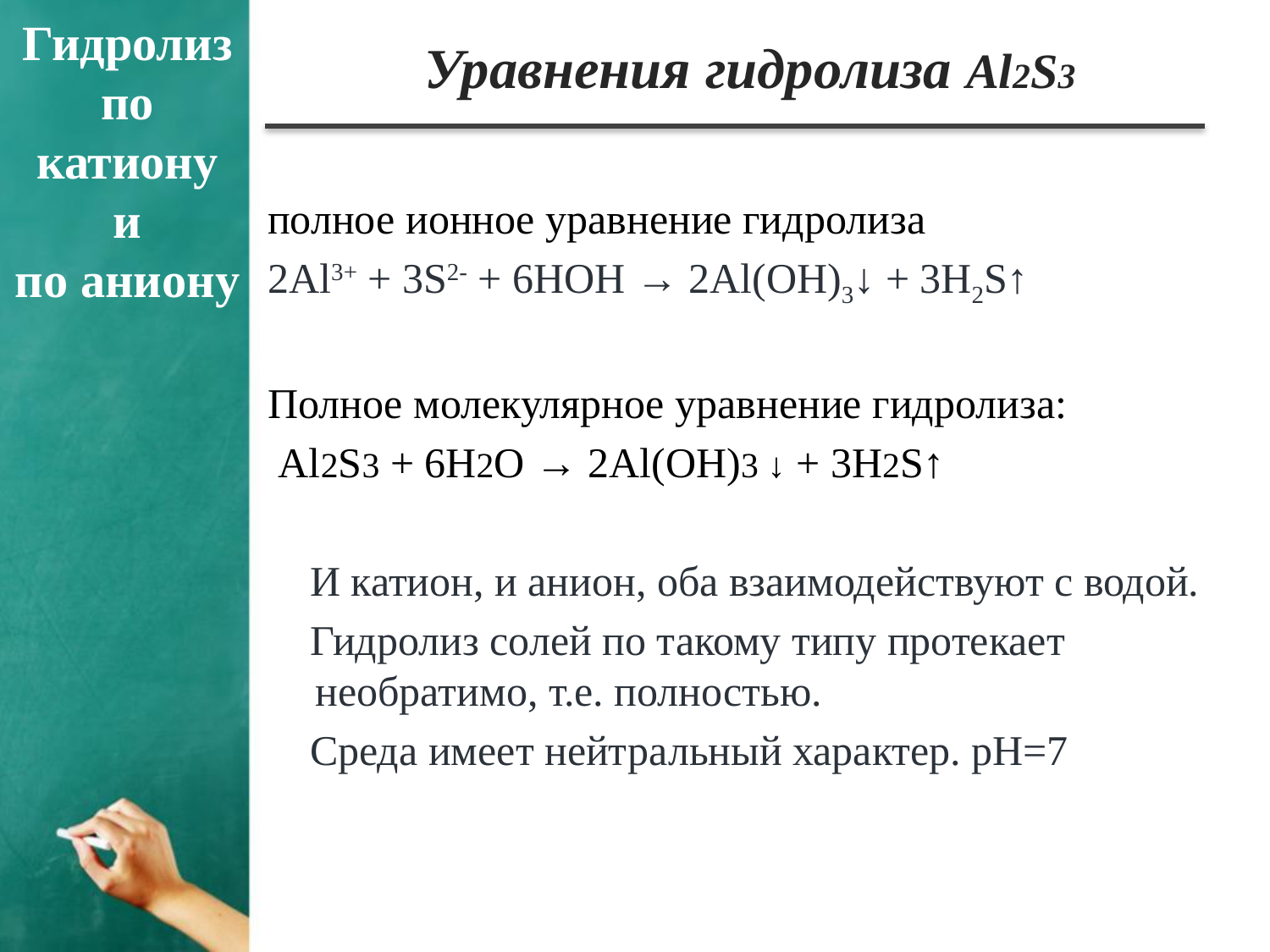

Гидролиз
 по
катиону
и
по аниону
Уравнения гидролиза Al2S3

полное ионное уравнение гидролиза
2Al3+ + 3S2- + 6HOH → 2Al(OH)3↓ + 3H2S↑

Полное молекулярное уравнение гидролиза:
 Al2S3 + 6Н2O → 2Al(OH)3 ↓ + 3Н2S↑

    И катион, и анион, оба взаимодействуют с водой.
    Гидролиз солей по такому типу протекает необратимо, т.е. полностью.
    Среда имеет нейтральный характер. рН=7